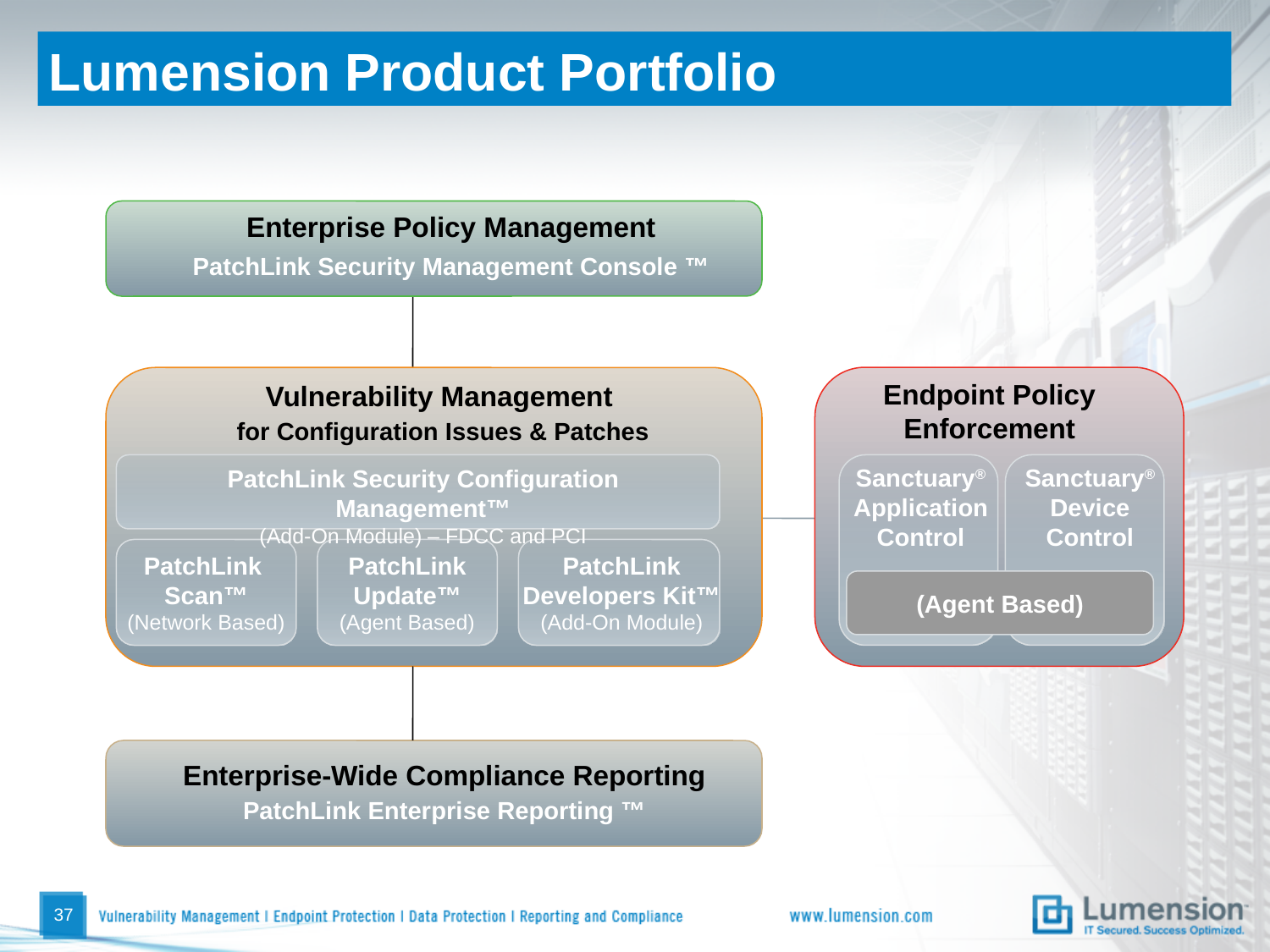

# Lumension Product Portfolio

Enterprise Policy Management
PatchLink Security Management Console ™

Endpoint Policy
Enforcement
Vulnerability Management
 for Configuration Issues & Patches

Sanctuary®
Application
Control
Sanctuary®
Device
Control
PatchLink Security Configuration Management™
(Add-On Module) – FDCC and PCI

PatchLink
Scan™
(Network Based)

PatchLink Update™
(Agent Based)
PatchLink Developers Kit™
(Add-On Module)
(Agent Based)

Enterprise-Wide Compliance Reporting
PatchLink Enterprise Reporting ™
37